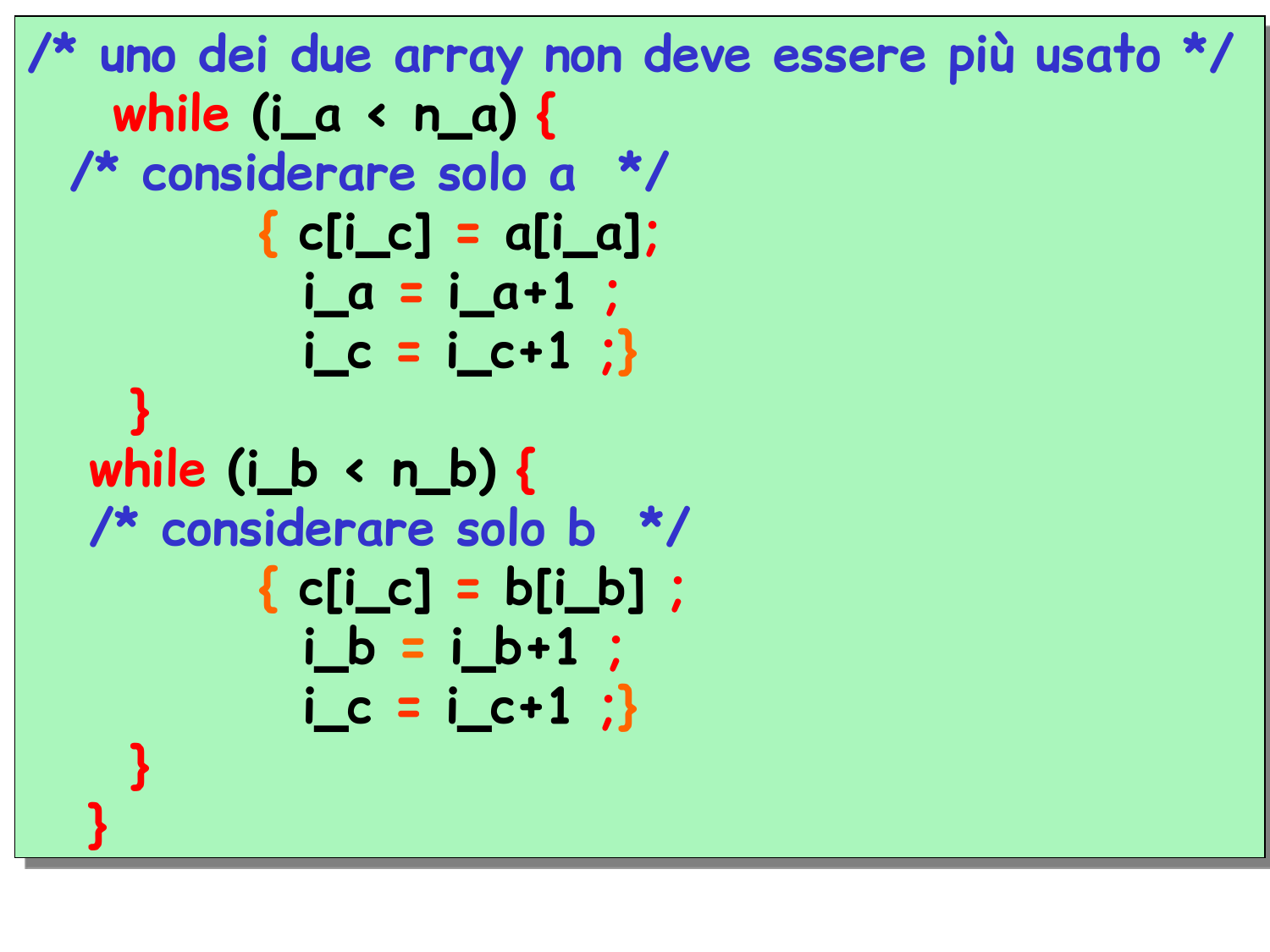

/* uno dei due array non deve essere più usato */
    while (i_a < n_a) {
  /* considerare solo a  */
        { c[i_c] = a[i_a];
          i_a = i_a+1 ;
          i_c = i_c+1 ;}
  }
while (i_b < n_b) {
/* considerare solo b  */
        { c[i_c] = b[i_b] ;
          i_b = i_b+1 ;
          i_c = i_c+1 ;}
  }
}